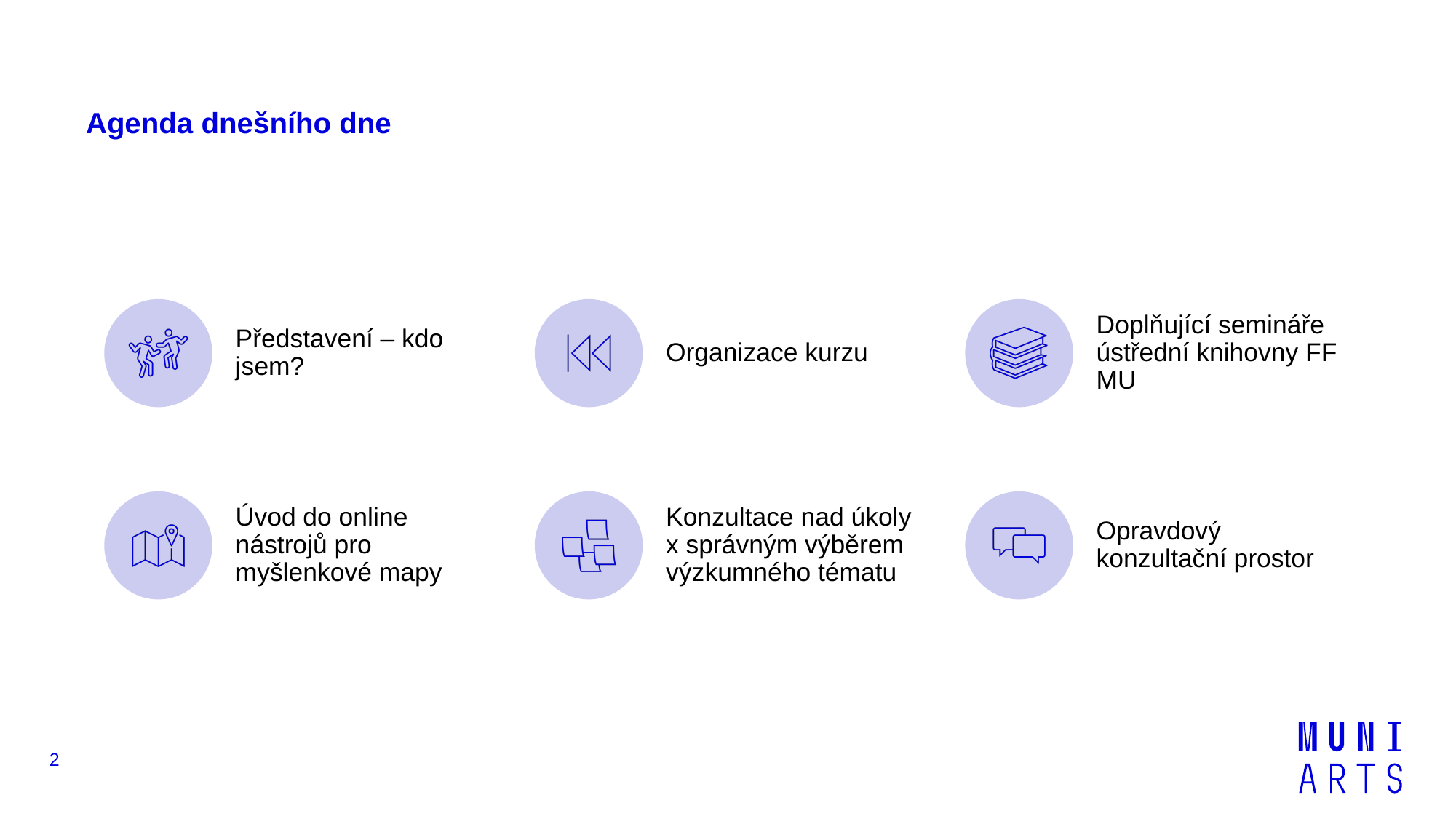

# Agenda dnešního dne
Představení – kdo jsem?
Organizace kurzu
Doplňující semináře ústřední knihovny FF MU
Úvod do online nástrojů pro myšlenkové mapy
Konzultace nad úkoly x správným výběrem výzkumného tématu
Opravdový konzultační prostor
2